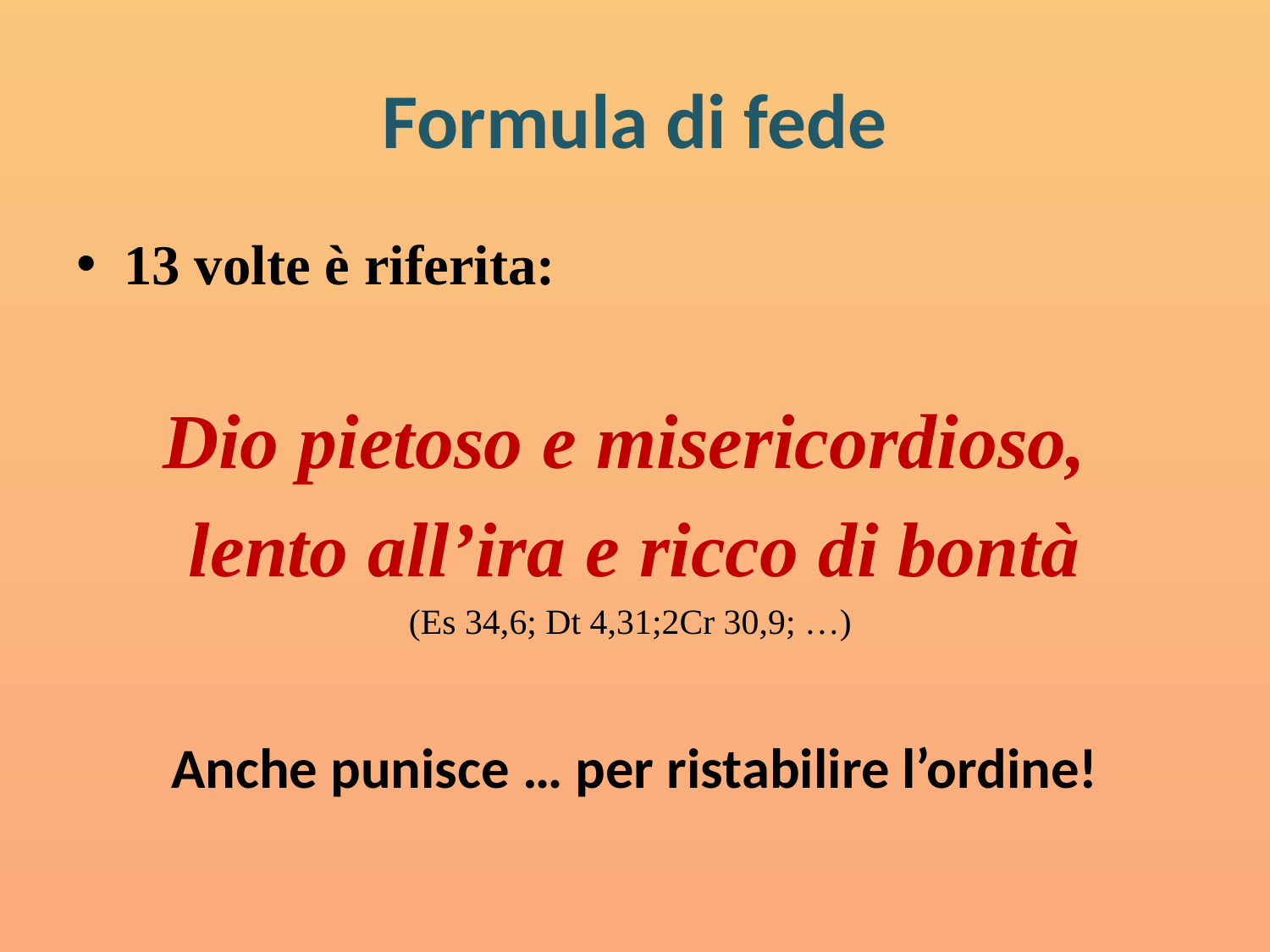

# Formula di fede
13 volte è riferita:

Dio pietoso e misericordioso,
lento all’ira e ricco di bontà
(Es 34,6; Dt 4,31;2Cr 30,9; …)

Anche punisce … per ristabilire l’ordine!